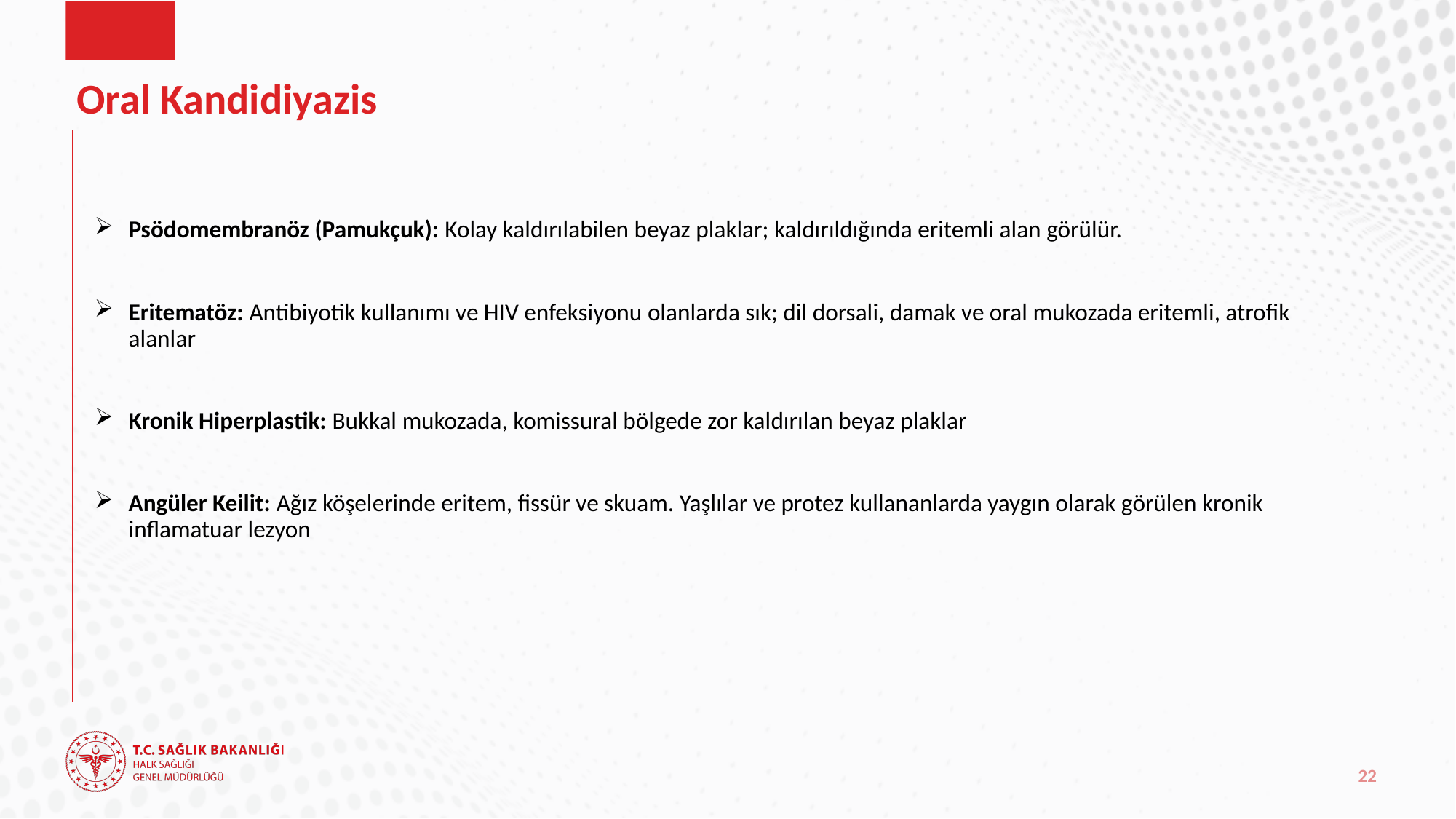

# Oral Kandidiyazis
Psödomembranöz (Pamukçuk): Kolay kaldırılabilen beyaz plaklar; kaldırıldığında eritemli alan görülür.

Eritematöz: Antibiyotik kullanımı ve HIV enfeksiyonu olanlarda sık; dil dorsali, damak ve oral mukozada eritemli, atrofik alanlar

Kronik Hiperplastik: Bukkal mukozada, komissural bölgede zor kaldırılan beyaz plaklar

Angüler Keilit: Ağız köşelerinde eritem, fissür ve skuam. Yaşlılar ve protez kullananlarda yaygın olarak görülen kronik inflamatuar lezyon

22